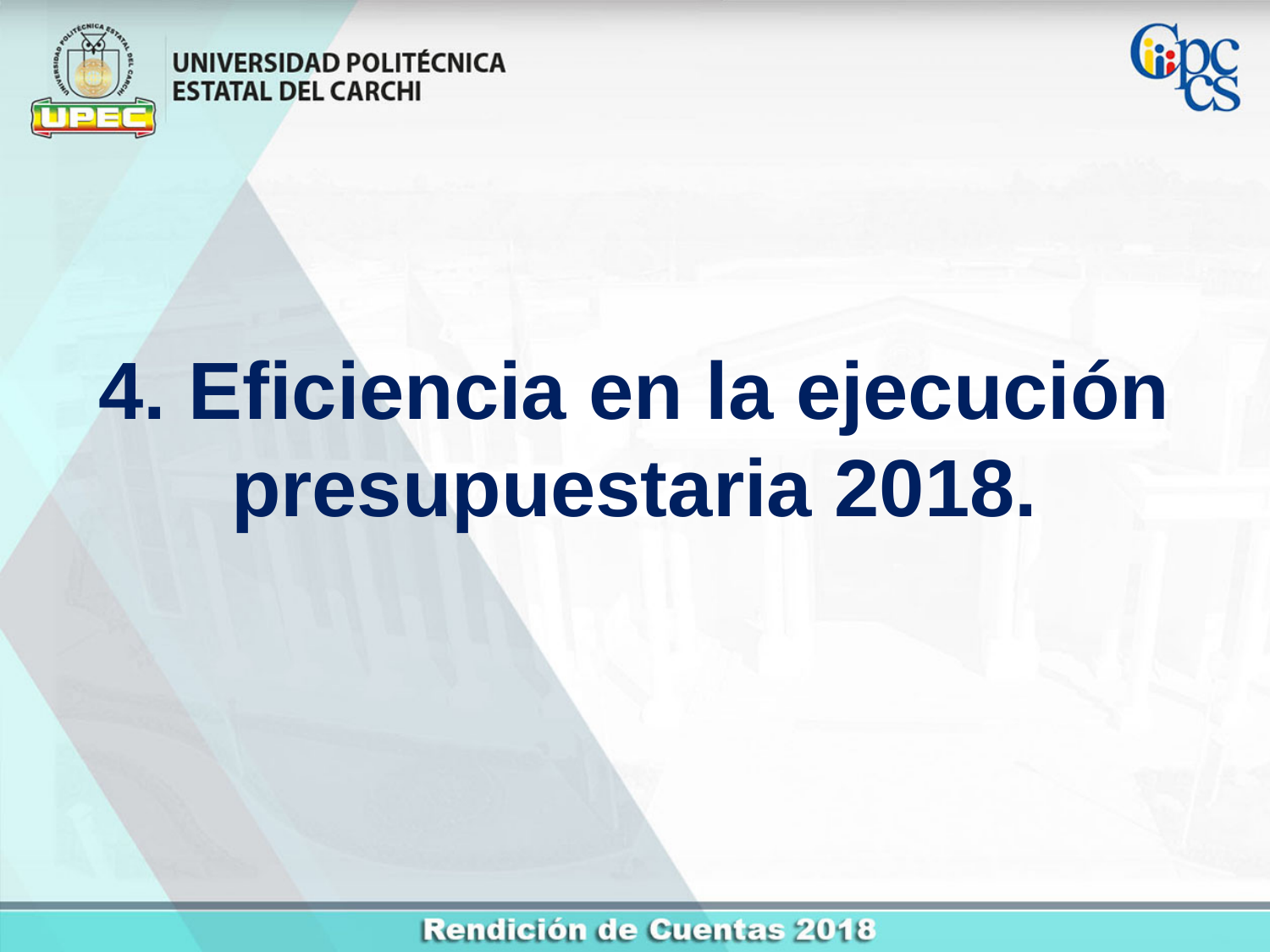

4. Eficiencia en la ejecución presupuestaria 2018.